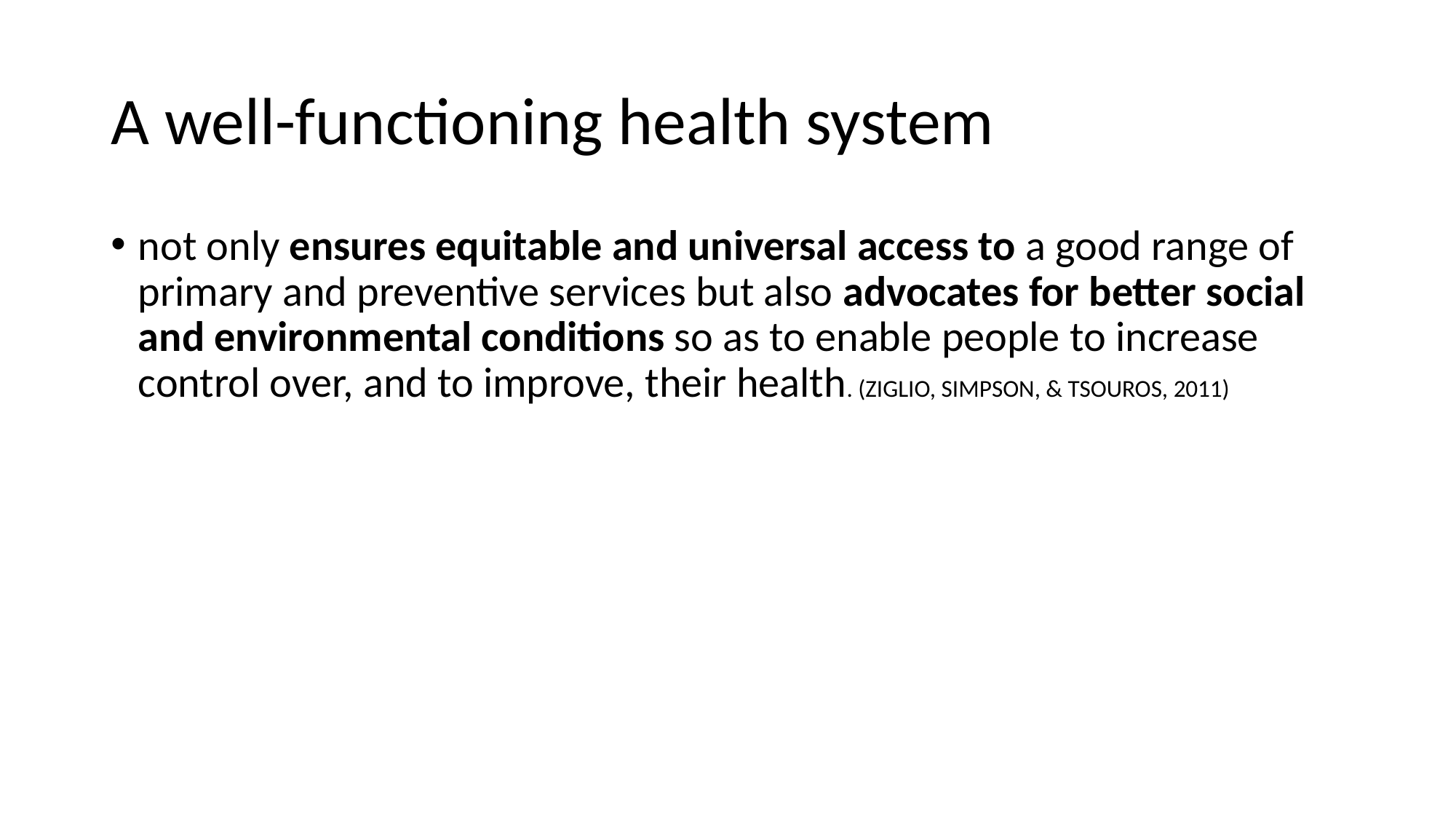

# A well-functioning health system
not only ensures equitable and universal access to a good range of primary and preventive services but also advocates for better social and environmental conditions so as to enable people to increase control over, and to improve, their health. (ZIGLIO, SIMPSON, & TSOUROS, 2011)